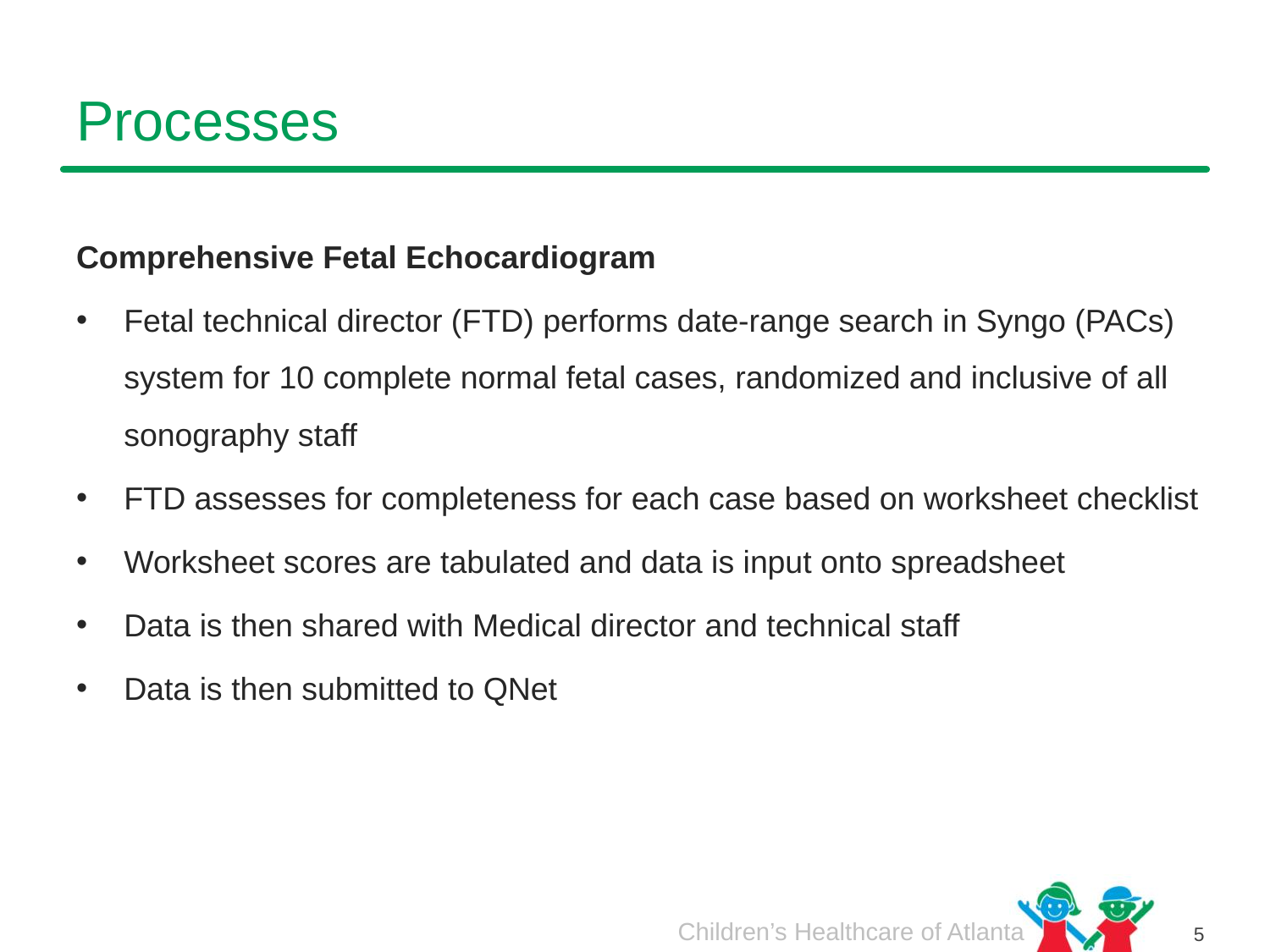

# Processes
Comprehensive Fetal Echocardiogram
Fetal technical director (FTD) performs date-range search in Syngo (PACs) system for 10 complete normal fetal cases, randomized and inclusive of all sonography staff
FTD assesses for completeness for each case based on worksheet checklist
Worksheet scores are tabulated and data is input onto spreadsheet
Data is then shared with Medical director and technical staff
Data is then submitted to QNet
5